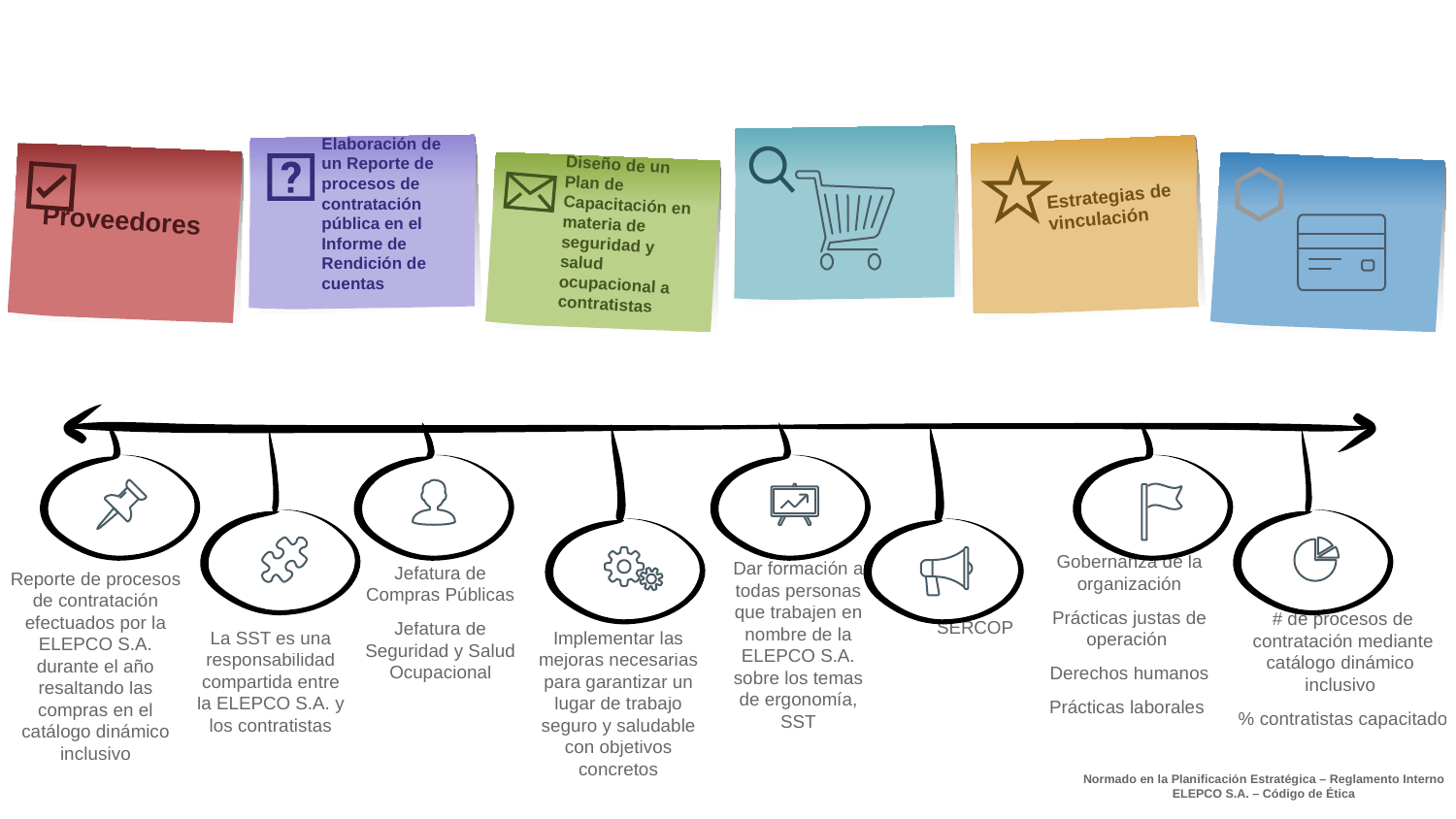

Elaboración de un Reporte de procesos de  contratación pública en el Informe de Rendición de cuentas
Diseño de un Plan de Capacitación en materia de seguridad y salud ocupacional a contratistas

Estrategias de vinculación

Proveedores

Gobernanza de la organización
Prácticas justas de operación
Derechos humanos
Prácticas laborales
Dar formación a todas personas que trabajen en nombre de la ELEPCO S.A. sobre los temas de ergonomía, SST
Jefatura de Compras Públicas
Jefatura de Seguridad y Salud Ocupacional
Reporte de procesos de contratación efectuados por la ELEPCO S.A. durante el año resaltando las compras en el catálogo dinámico inclusivo
# de procesos de contratación mediante catálogo dinámico  inclusivo
% contratistas capacitado
SERCOP

La SST es una responsabilidad compartida entre la ELEPCO S.A. y los contratistas
Implementar las mejoras necesarias para garantizar un lugar de trabajo seguro y saludable con objetivos concretos
Normado en la Planificación Estratégica – Reglamento Interno ELEPCO S.A. – Código de Ética